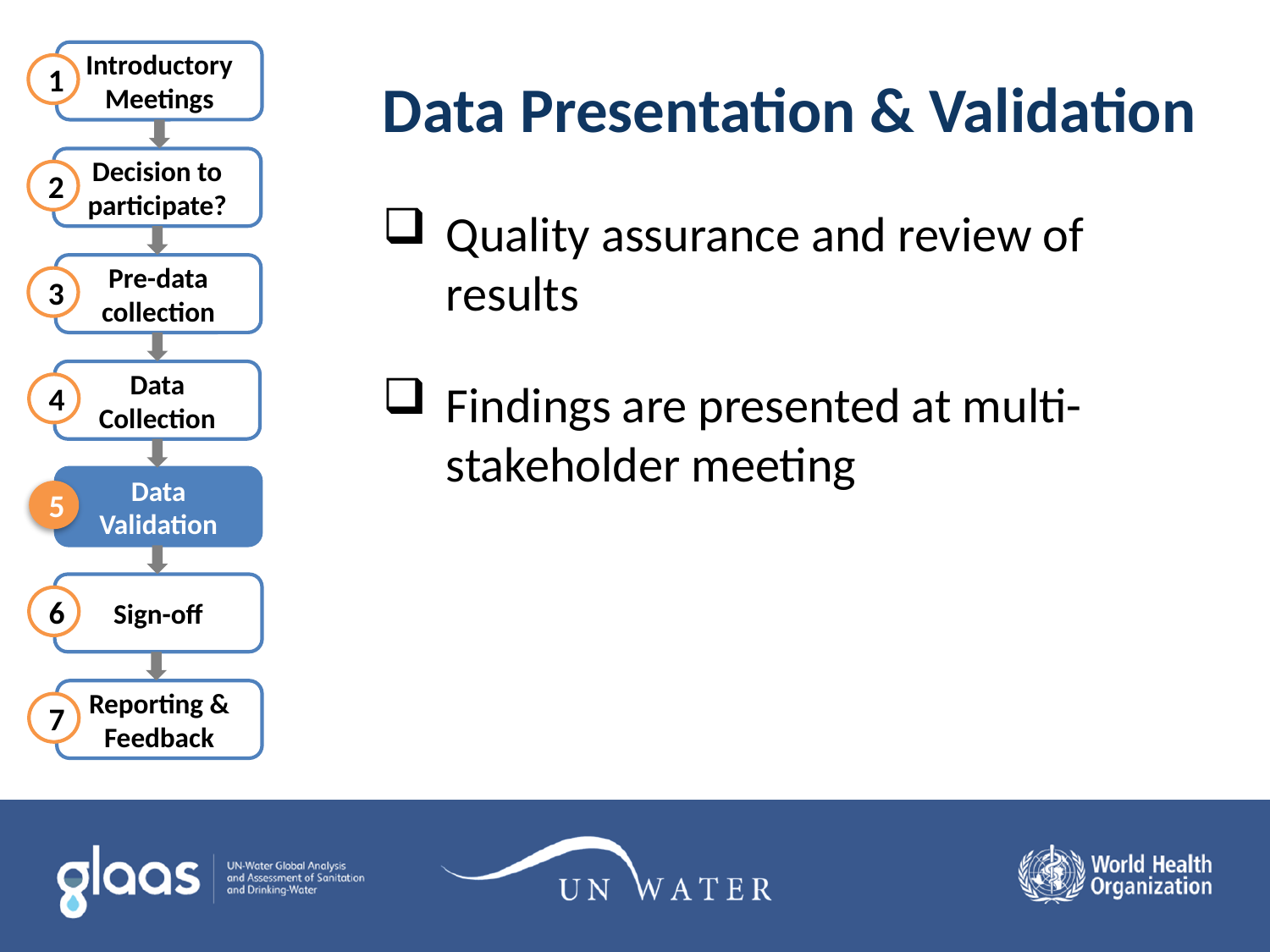

# Data Presentation & Validation
Introductory Meetings
Decision to participate?
Pre-data collection
Data Collection
Data Validation
Sign-off
Reporting & Feedback
1
2
3
4
5
6
7

Quality assurance and review of results
Findings are presented at multi-stakeholder meeting